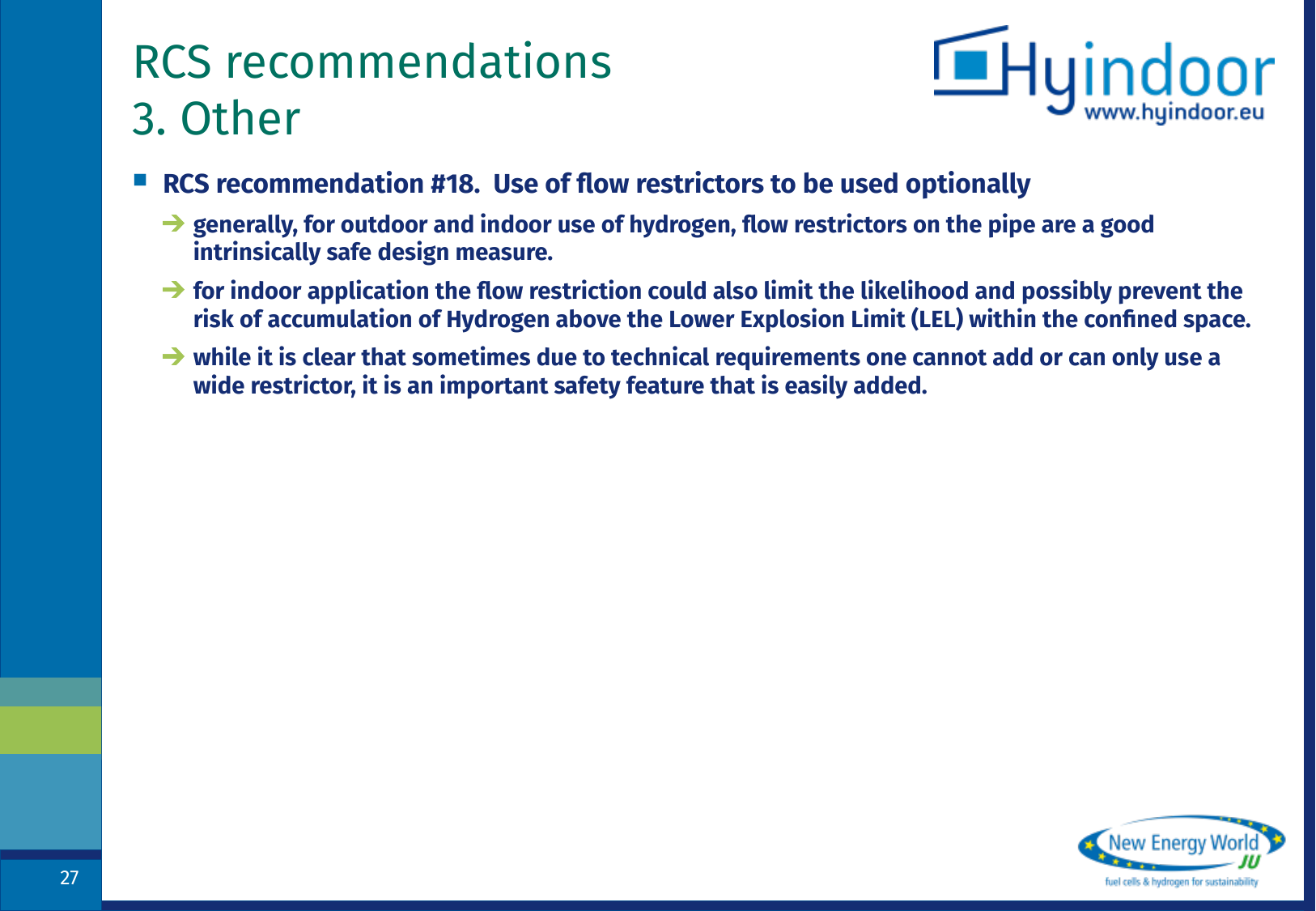

# RCS recommendations 3. Other
RCS recommendation #18.  Use of flow restrictors to be used optionally
generally, for outdoor and indoor use of hydrogen, flow restrictors on the pipe are a good intrinsically safe design measure.
for indoor application the flow restriction could also limit the likelihood and possibly prevent the risk of accumulation of Hydrogen above the Lower Explosion Limit (LEL) within the confined space.
while it is clear that sometimes due to technical requirements one cannot add or can only use a wide restrictor, it is an important safety feature that is easily added.